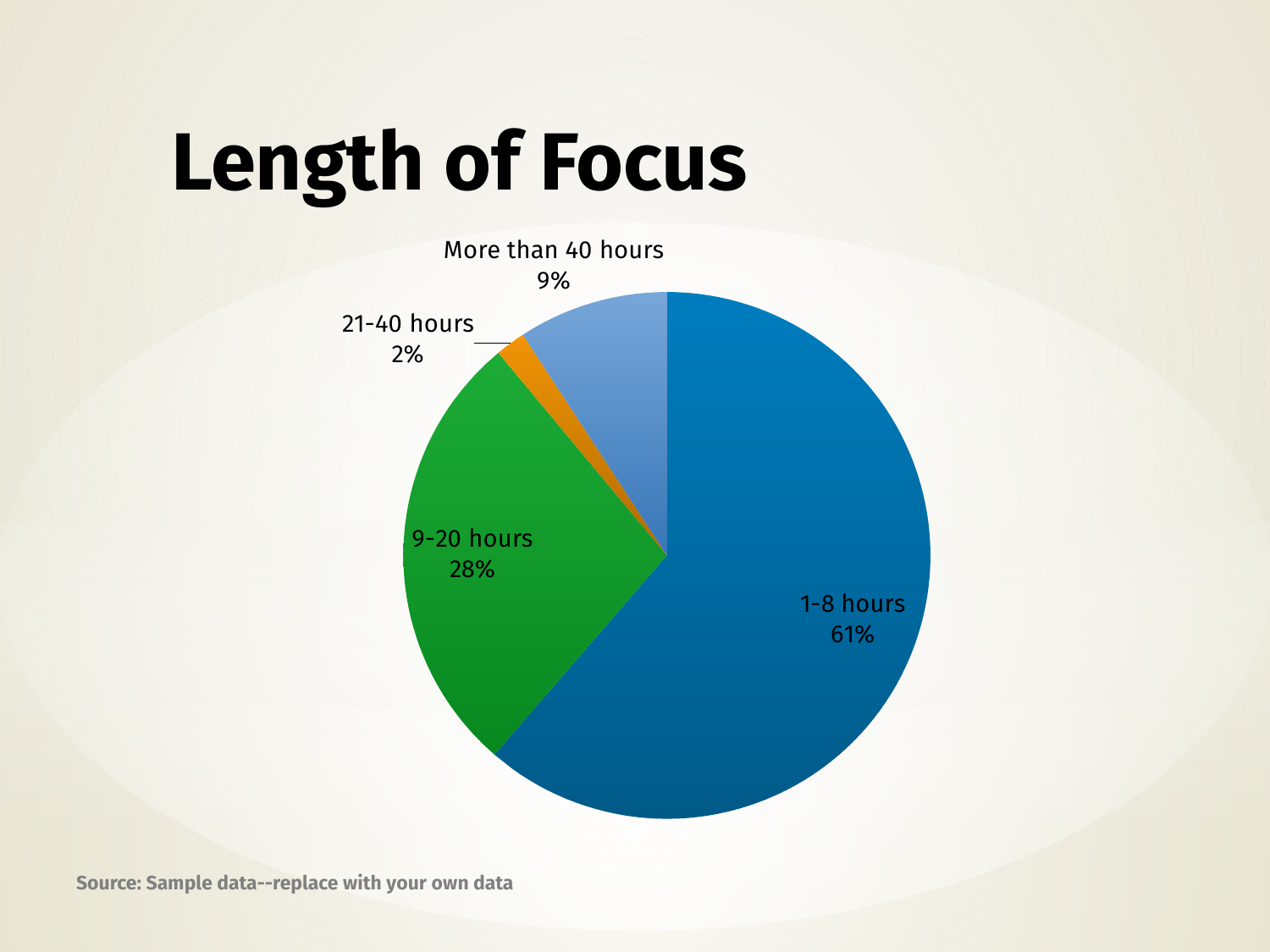

# Length of Focus

### Chart

| Category | Total number of particpants |
|---|---|
| 1-8 hours | 400.0 |
| 9-20 hours | 180.0 |
| 21-40 hours | 12.0 |
| More than 40 hours | 60.0 |
Source: Sample data--replace with your own data